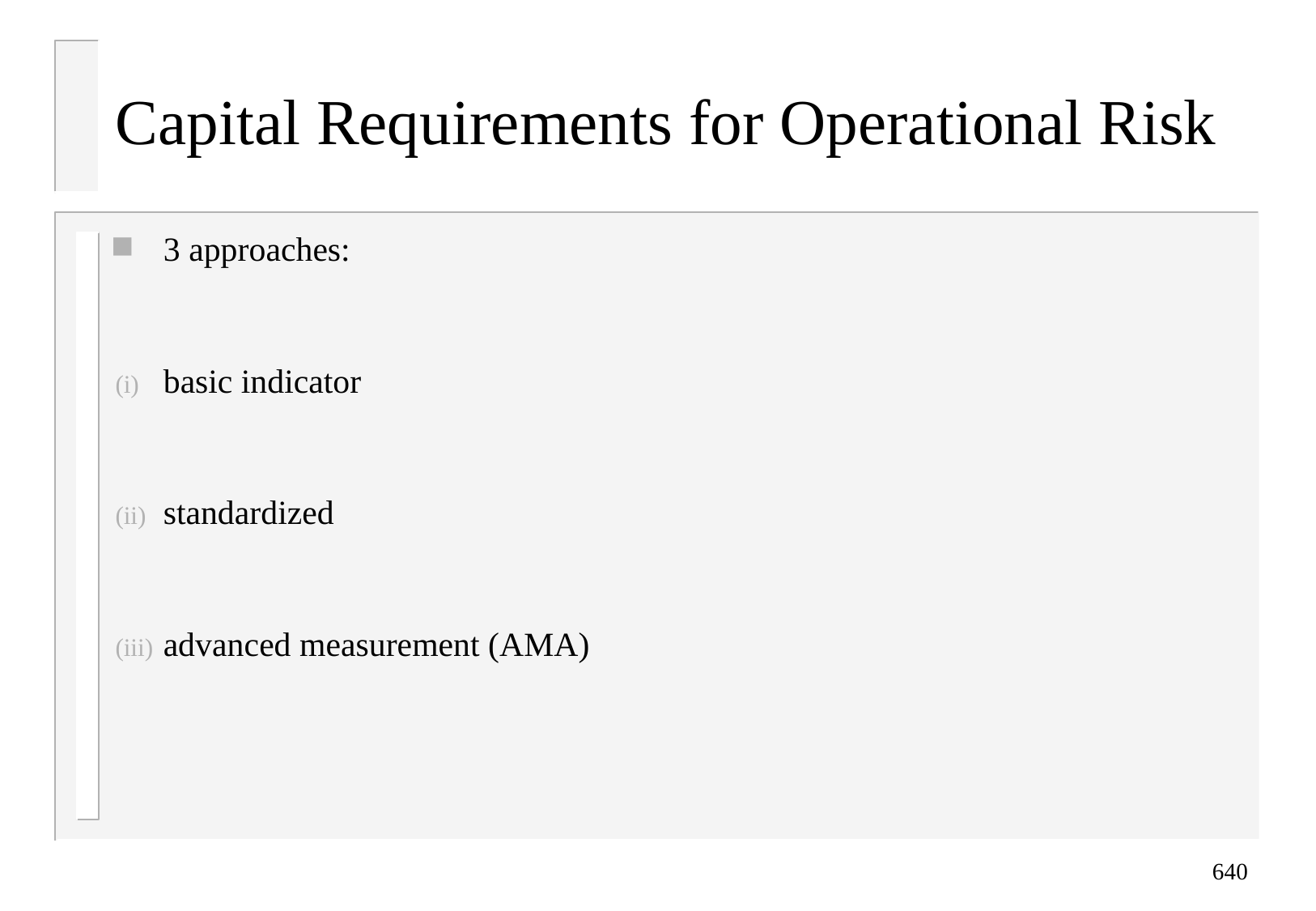

# Capital Requirements for Operational Risk
3 approaches:

basic indicator

standardized

advanced measurement (AMA)
640